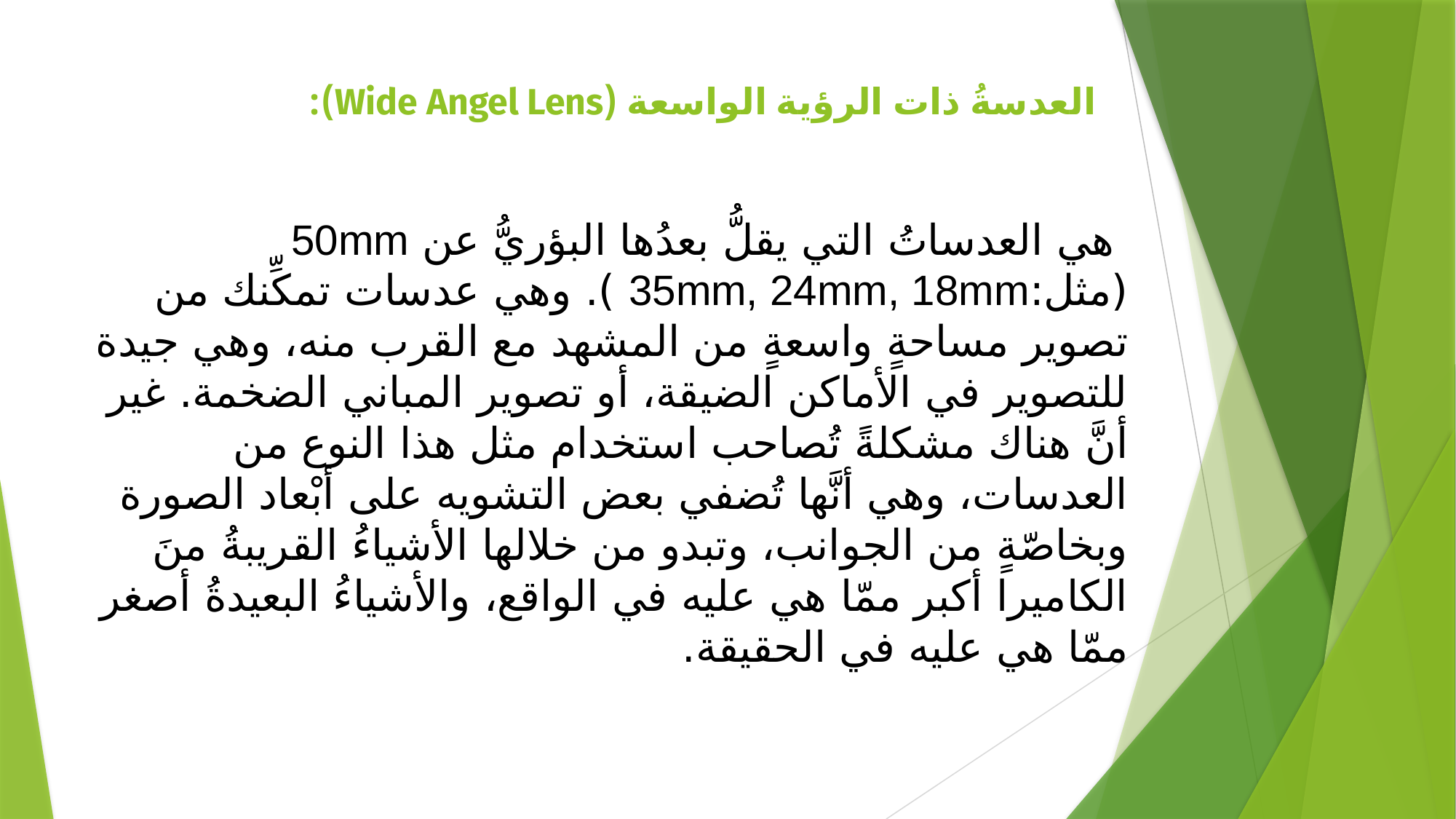

# العدسةُ ذات الرؤية الواسعة (Wide Angel Lens):
 هي العدساتُ التي يقلُّ بعدُها البؤريُّ عن 50mm (مثل:35mm, 24mm, 18mm ). وهي عدسات تمكِّنك من تصوير مساحةٍ واسعةٍ من المشهد مع القرب منه، وهي جيدة للتصوير في الأماكن الضيقة، أو تصوير المباني الضخمة. غير أنَّ هناك مشكلةً تُصاحب استخدام مثل هذا النوع من العدسات، وهي أنَّها تُضفي بعض التشويه على أبْعاد الصورة وبخاصّةٍ من الجوانب، وتبدو من خلالها الأشياءُ القريبةُ منَ الكاميرا أكبر ممّا هي عليه في الواقع، والأشياءُ البعيدةُ أصغر ممّا هي عليه في الحقيقة.